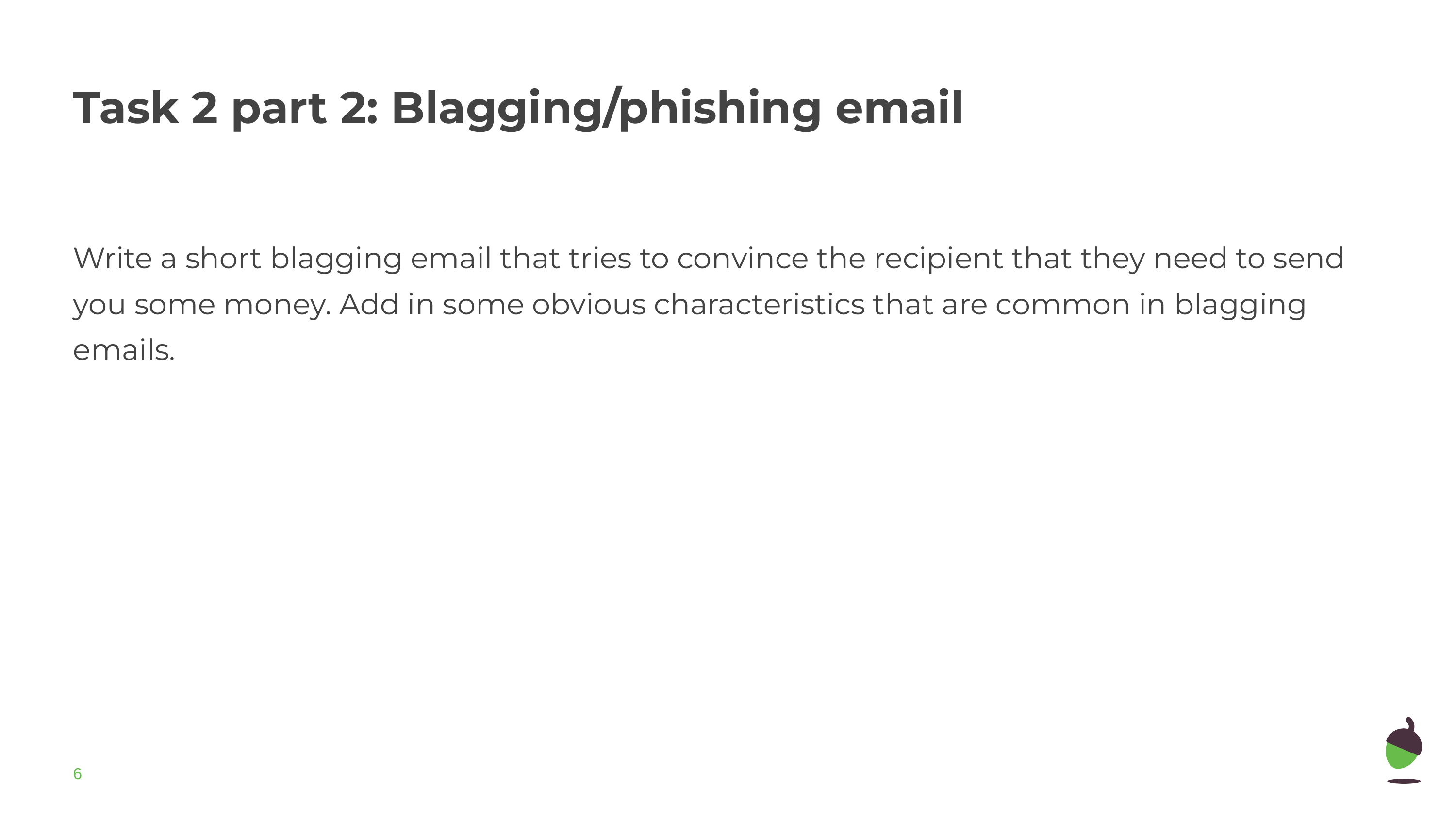

# Task 2 part 2: Blagging/phishing email
Write a short blagging email that tries to convince the recipient that they need to send you some money. Add in some obvious characteristics that are common in blagging emails.

6